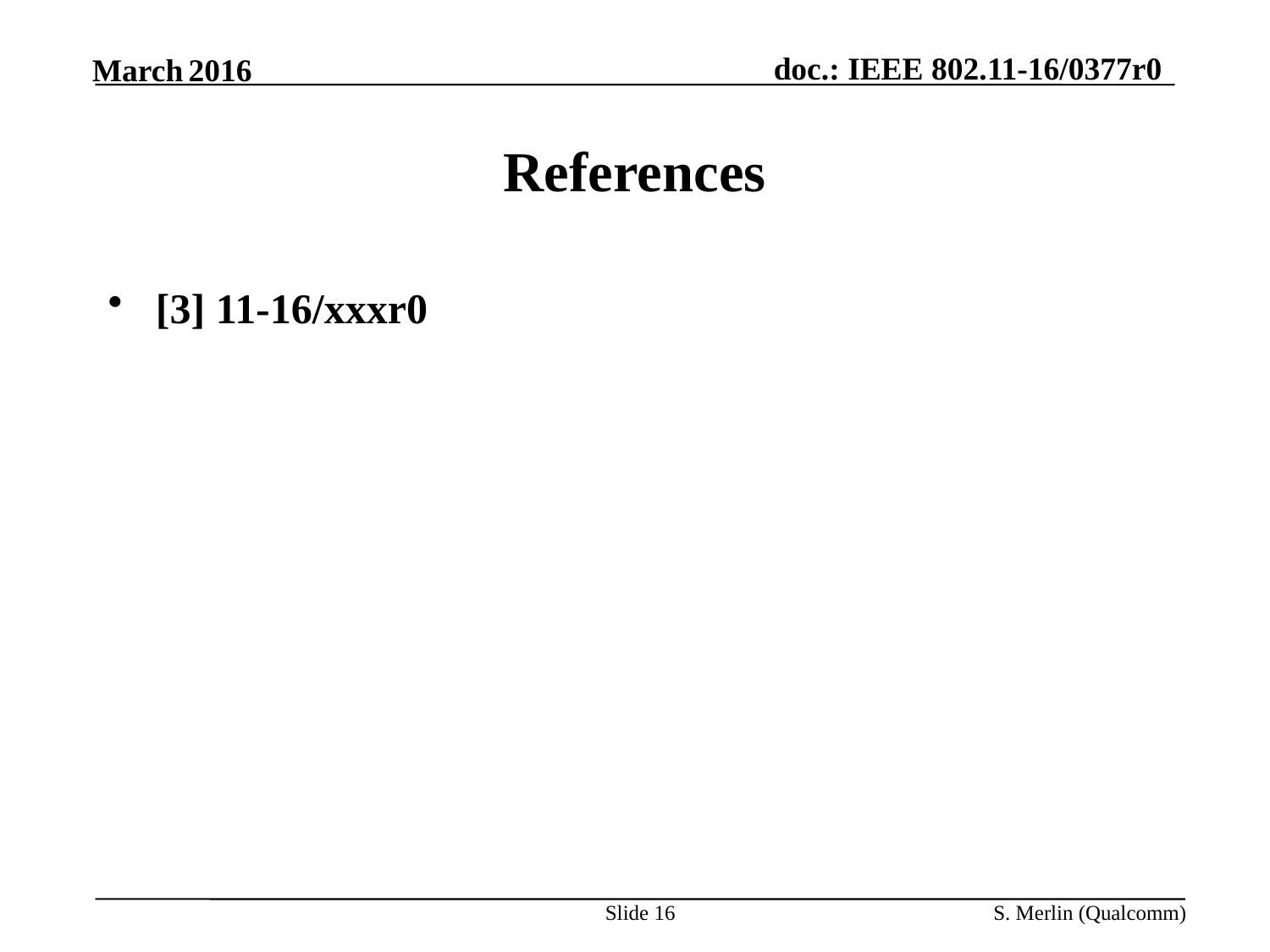

# References
[3] 11-16/xxxr0
Slide 16
S. Merlin (Qualcomm)